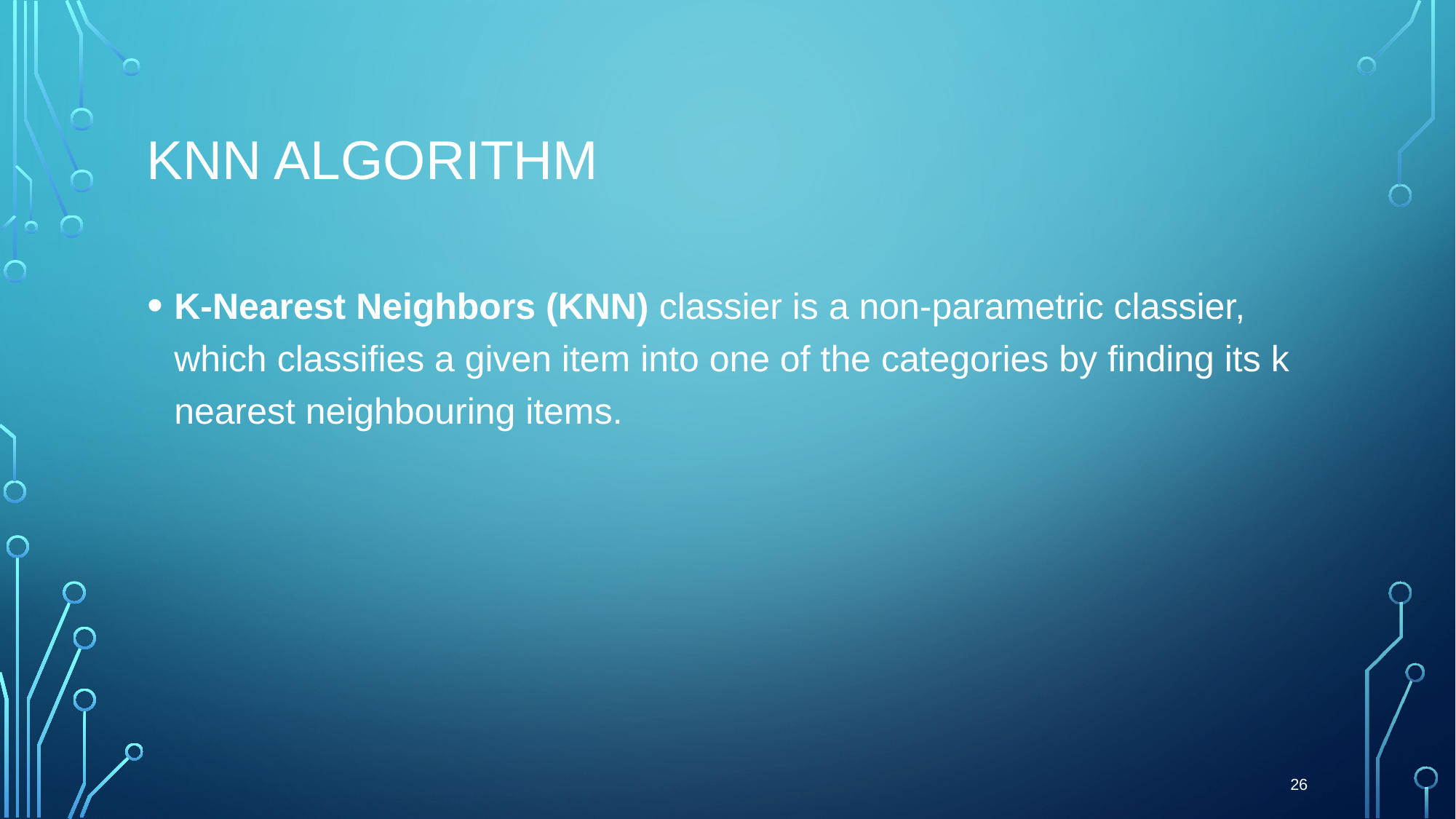

KNN Algorithm
K-Nearest Neighbors (KNN) classier is a non-parametric classier, which classifies a given item into one of the categories by finding its k nearest neighbouring items.

26